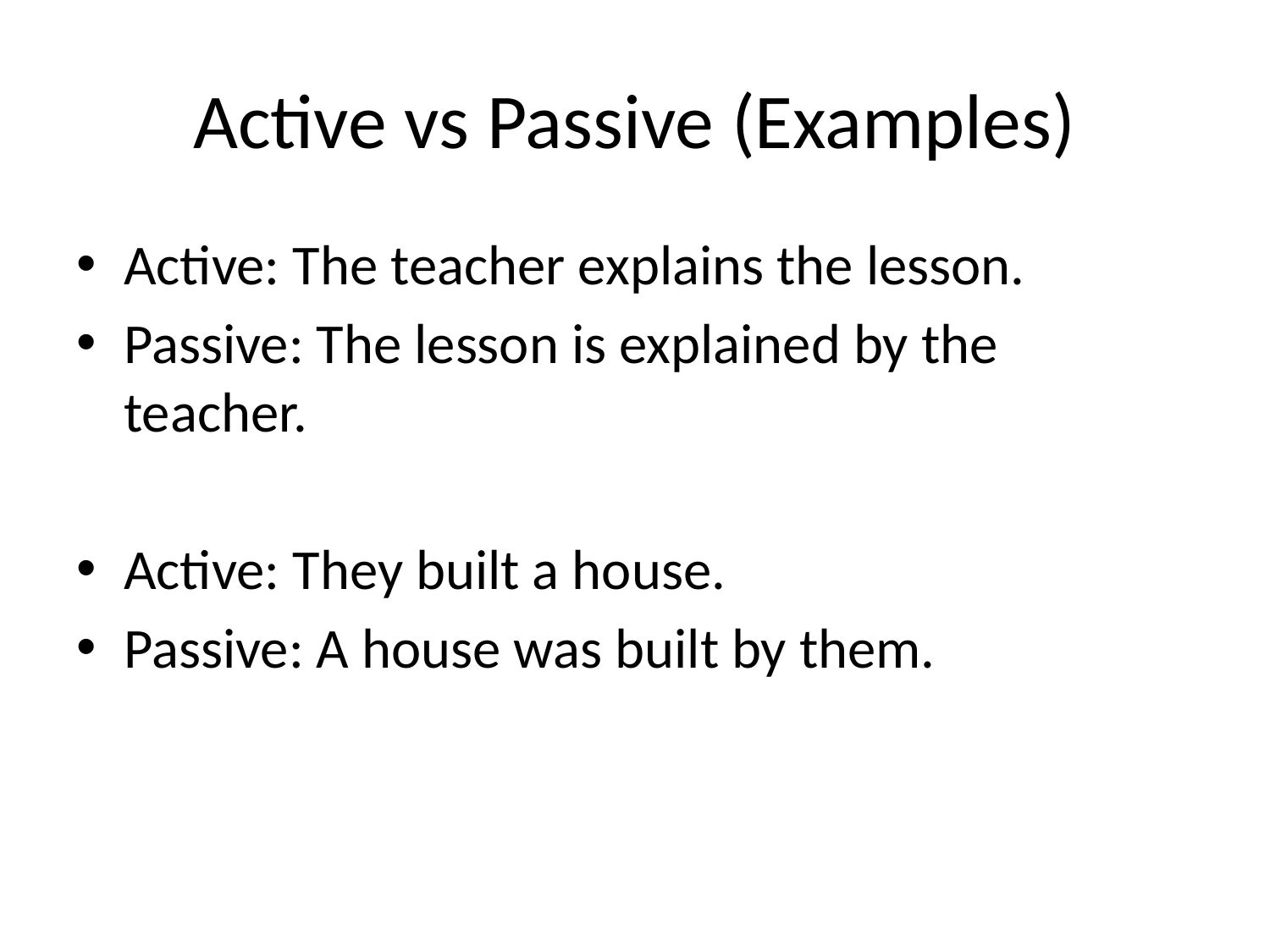

# Active vs Passive (Examples)
Active: The teacher explains the lesson.
Passive: The lesson is explained by the teacher.

Active: They built a house.
Passive: A house was built by them.